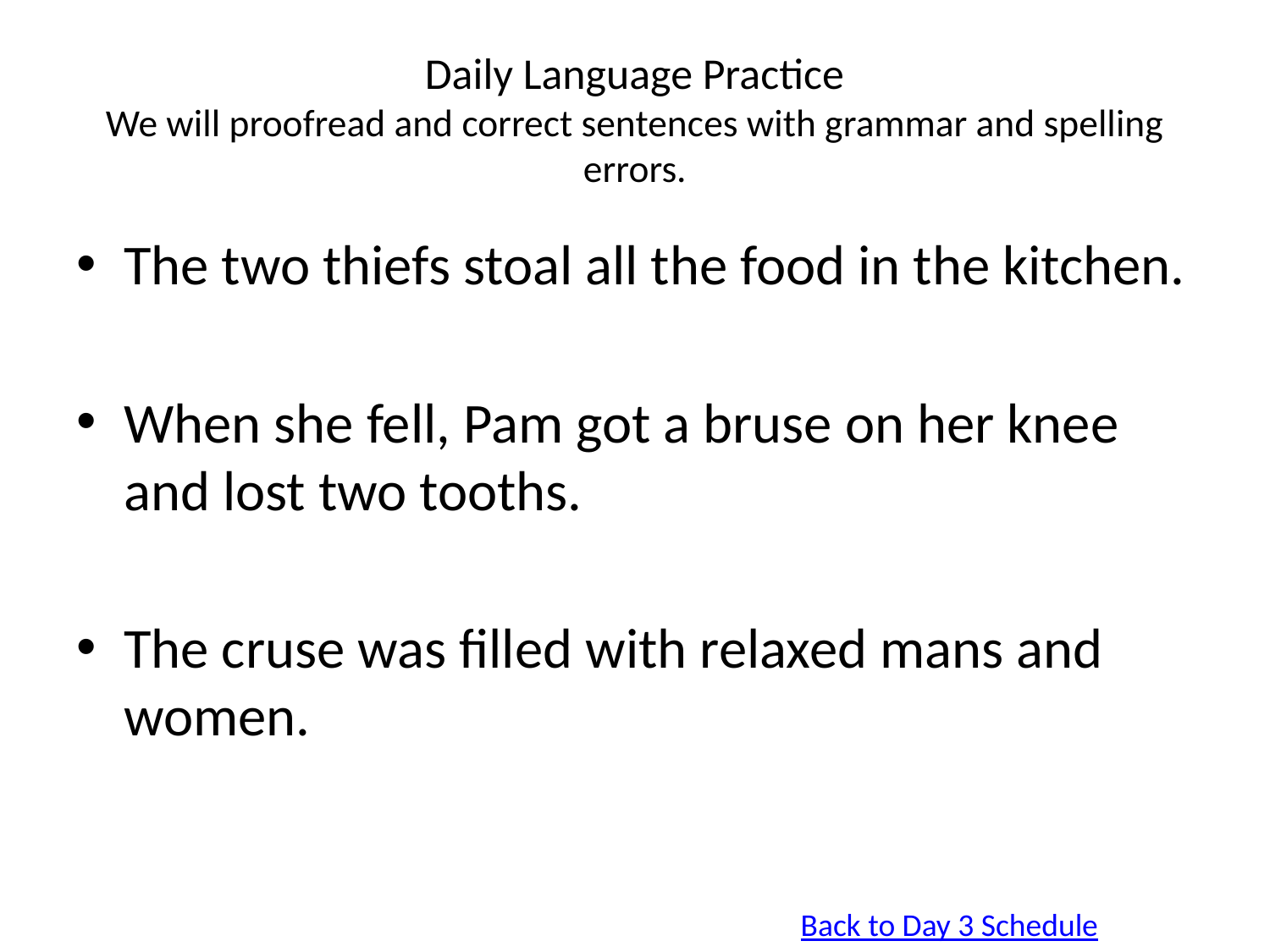

# Daily Language Practice We will proofread and correct sentences with grammar and spelling errors.
The two thiefs stoal all the food in the kitchen.

When she fell, Pam got a bruse on her knee and lost two tooths.

The cruse was filled with relaxed mans and women.
Back to Day 3 Schedule